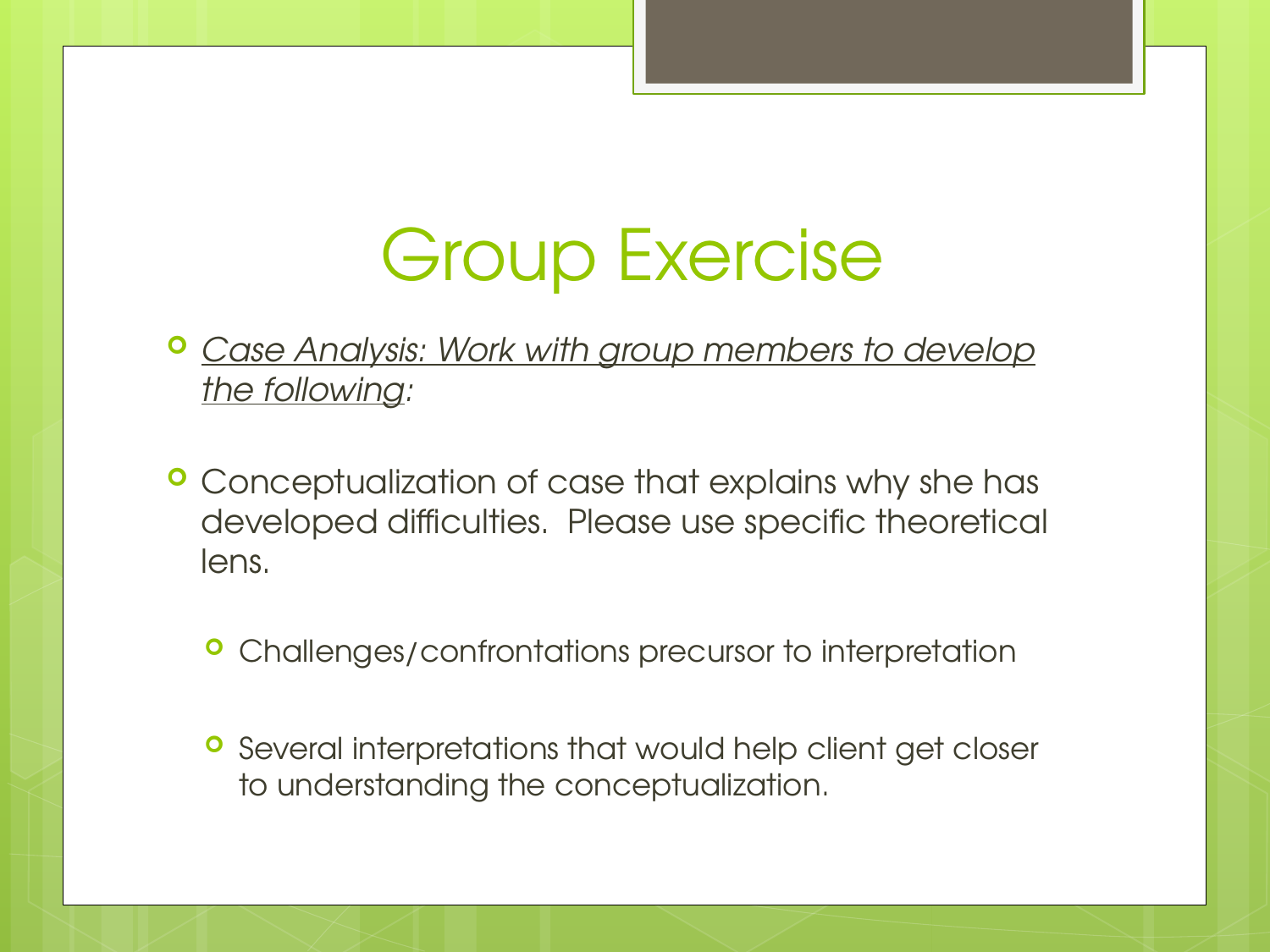

# Group Exercise
Case Analysis: Work with group members to develop the following:

Conceptualization of case that explains why she has developed difficulties.  Please use specific theoretical lens.

Challenges/confrontations precursor to interpretation

Several interpretations that would help client get closer to understanding the conceptualization.